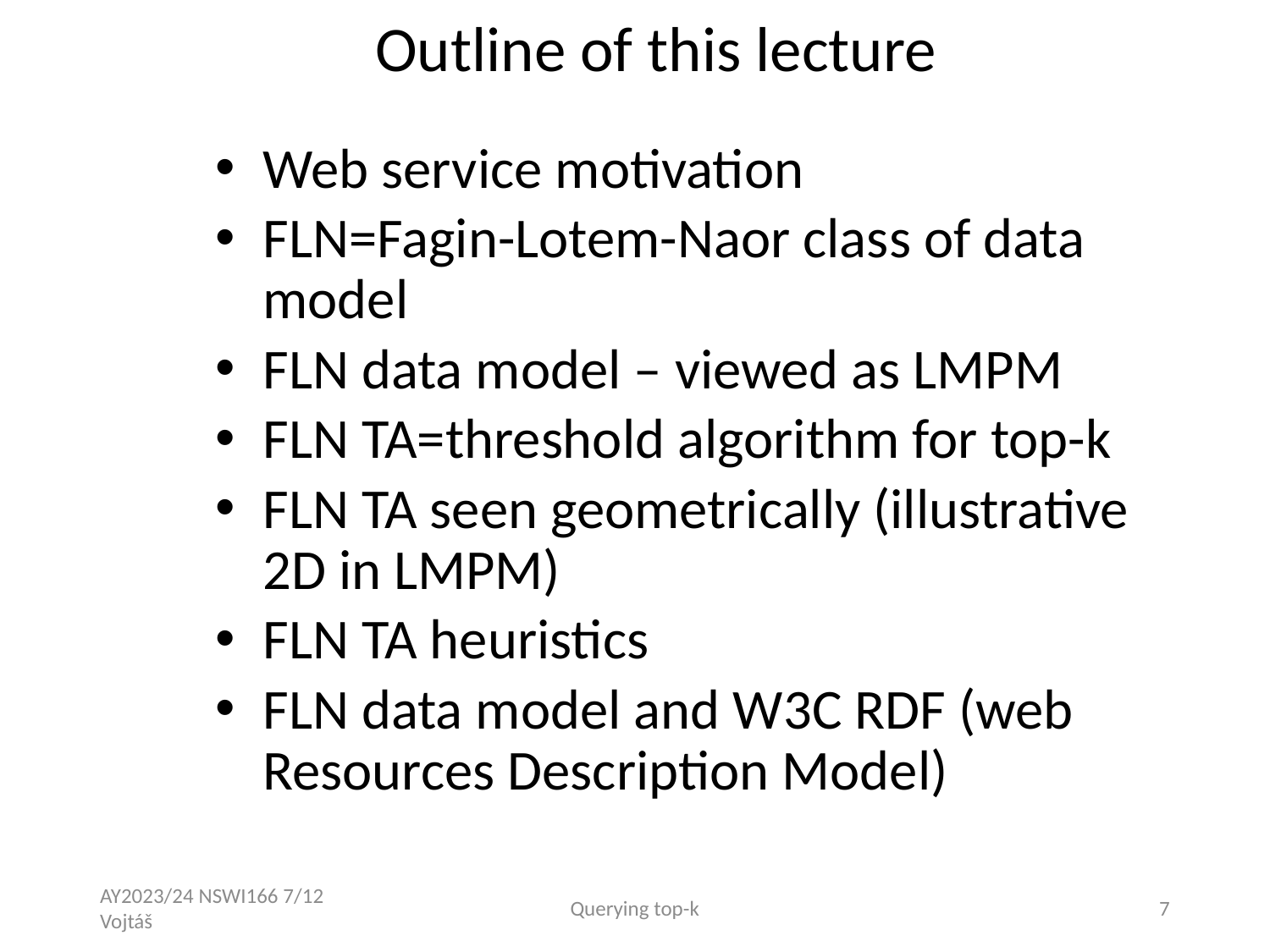

Outline of this lecture
Web service motivation
FLN=Fagin-Lotem-Naor class of data model
FLN data model – viewed as LMPM
FLN TA=threshold algorithm for top-k
FLN TA seen geometrically (illustrative 2D in LMPM)
FLN TA heuristics
FLN data model and W3C RDF (web Resources Description Model)
AY2023/24 NSWI166 7/12 Vojtáš
Querying top-k
7